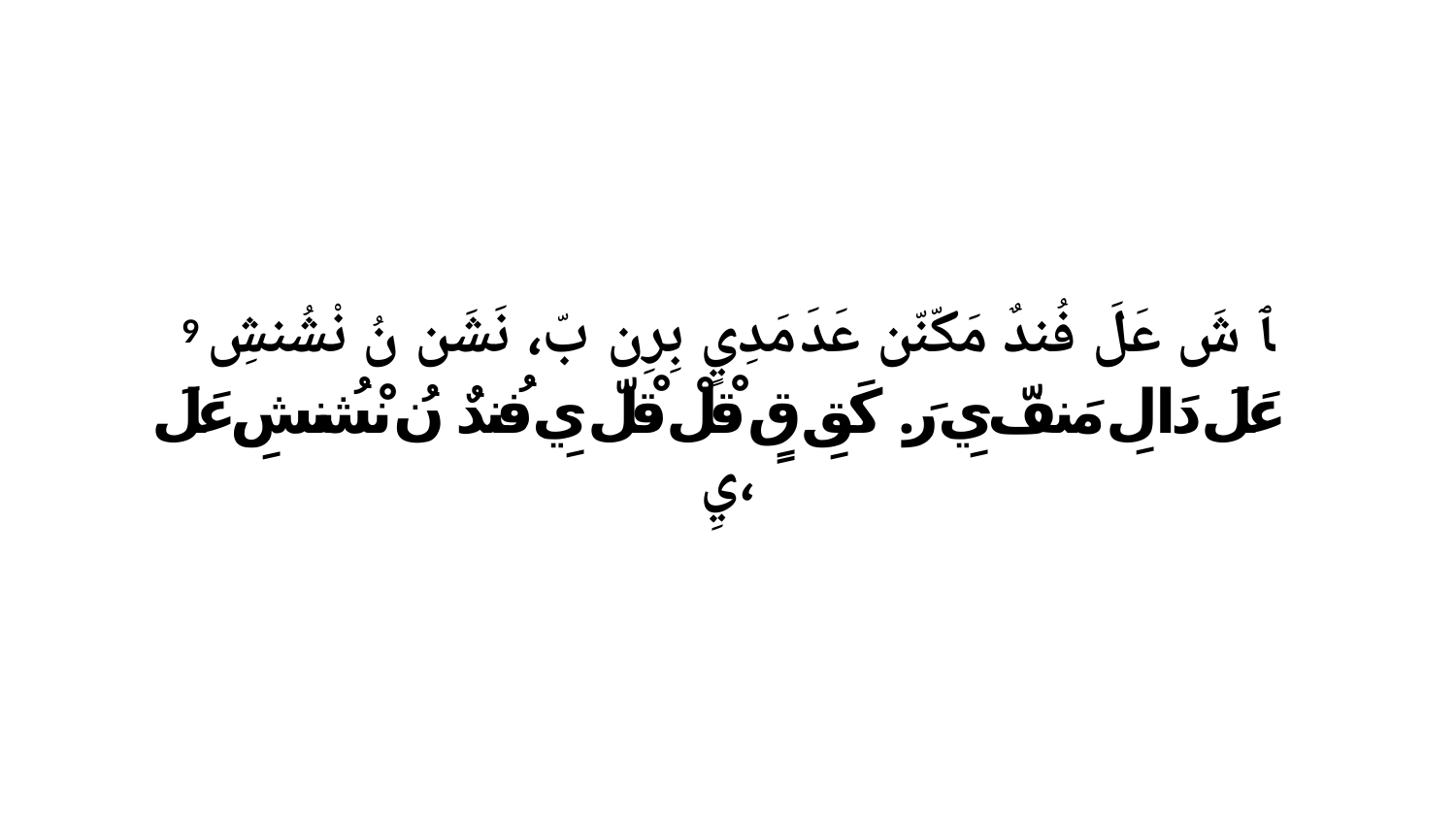

9 ﭑ شَ عَلَ فُندٌ مَكّنّن عَدَ مَدِيٍ بِرِن بّ، نَشَن نُ نْشُنشِ عَلَ دَالِ مَنفّ يِ رَ. كَقِ قٍ قْلْ قْلّ يِ فُندٌ نُ نْشُنشِ عَلَ يِ،